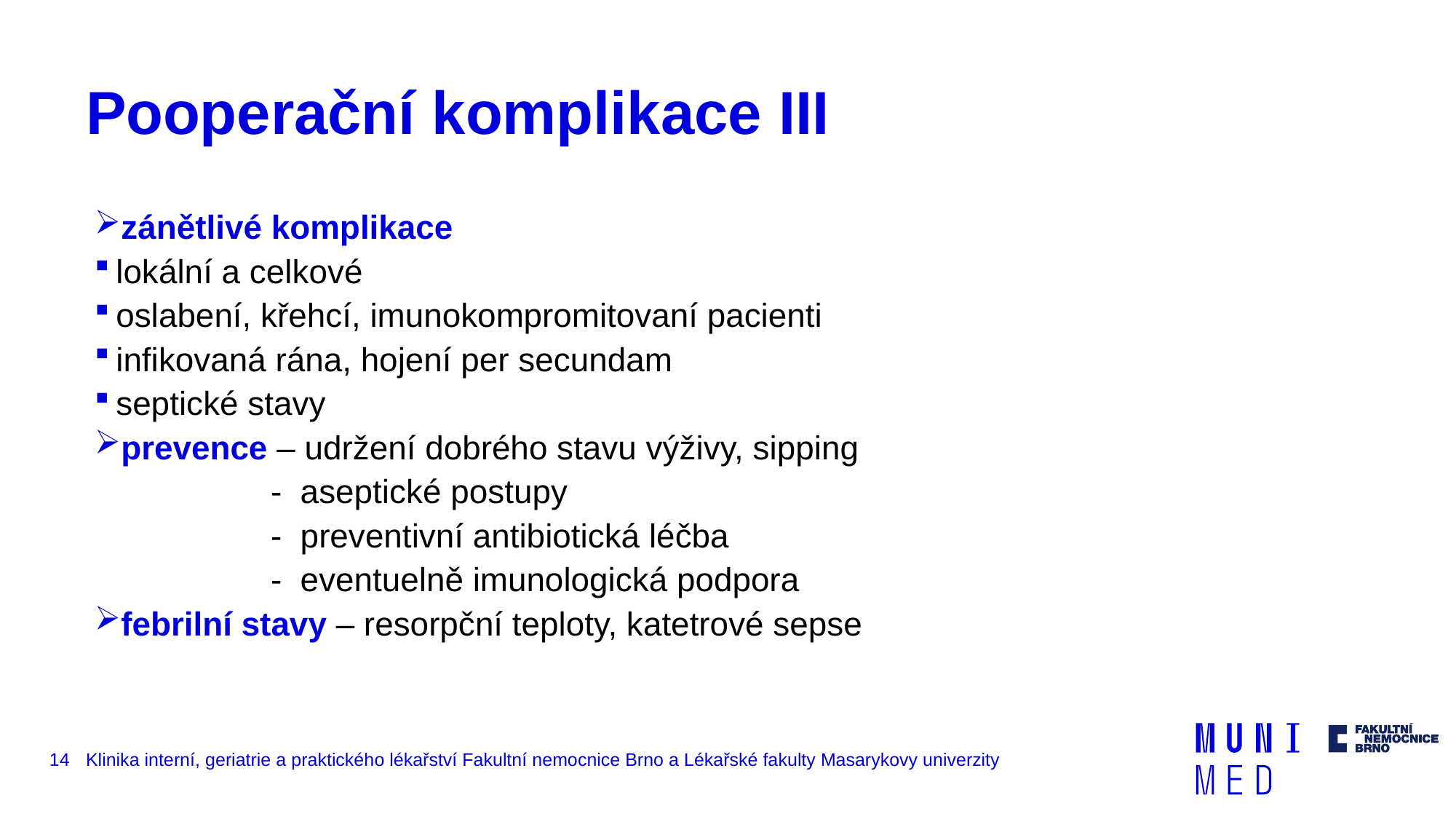

# Pooperační komplikace III
zánětlivé komplikace
lokální a celkové
oslabení, křehcí, imunokompromitovaní pacienti
infikovaná rána, hojení per secundam
septické stavy
prevence – udržení dobrého stavu výživy, sipping
                   -  aseptické postupy
                   -  preventivní antibiotická léčba
                   -  eventuelně imunologická podpora
febrilní stavy – resorpční teploty, katetrové sepse
14
Klinika interní, geriatrie a praktického lékařství Fakultní nemocnice Brno a Lékařské fakulty Masarykovy univerzity